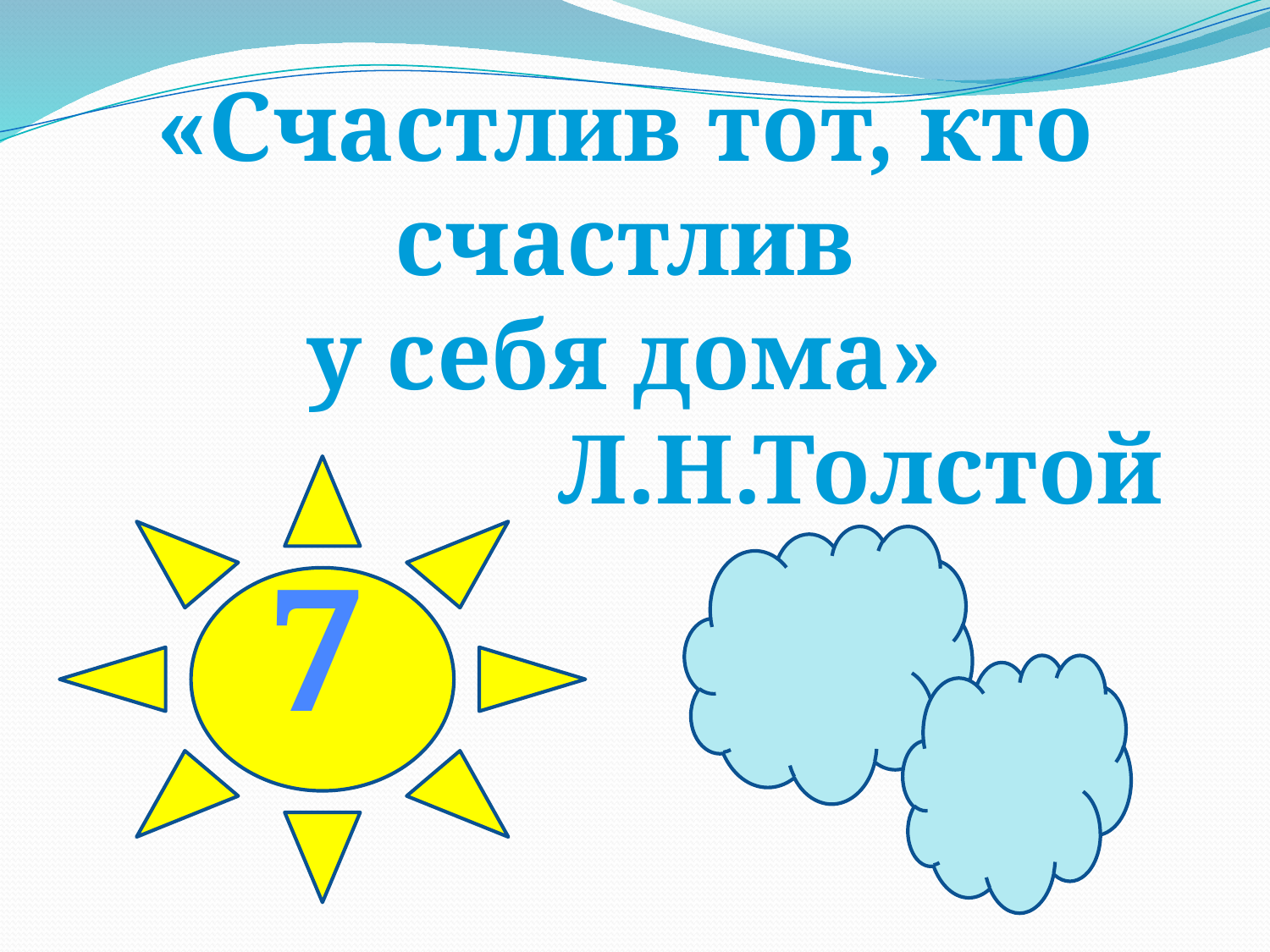

«Счастлив тот, кто счастлив
у себя дома»
                   Л.Н.Толстой

7